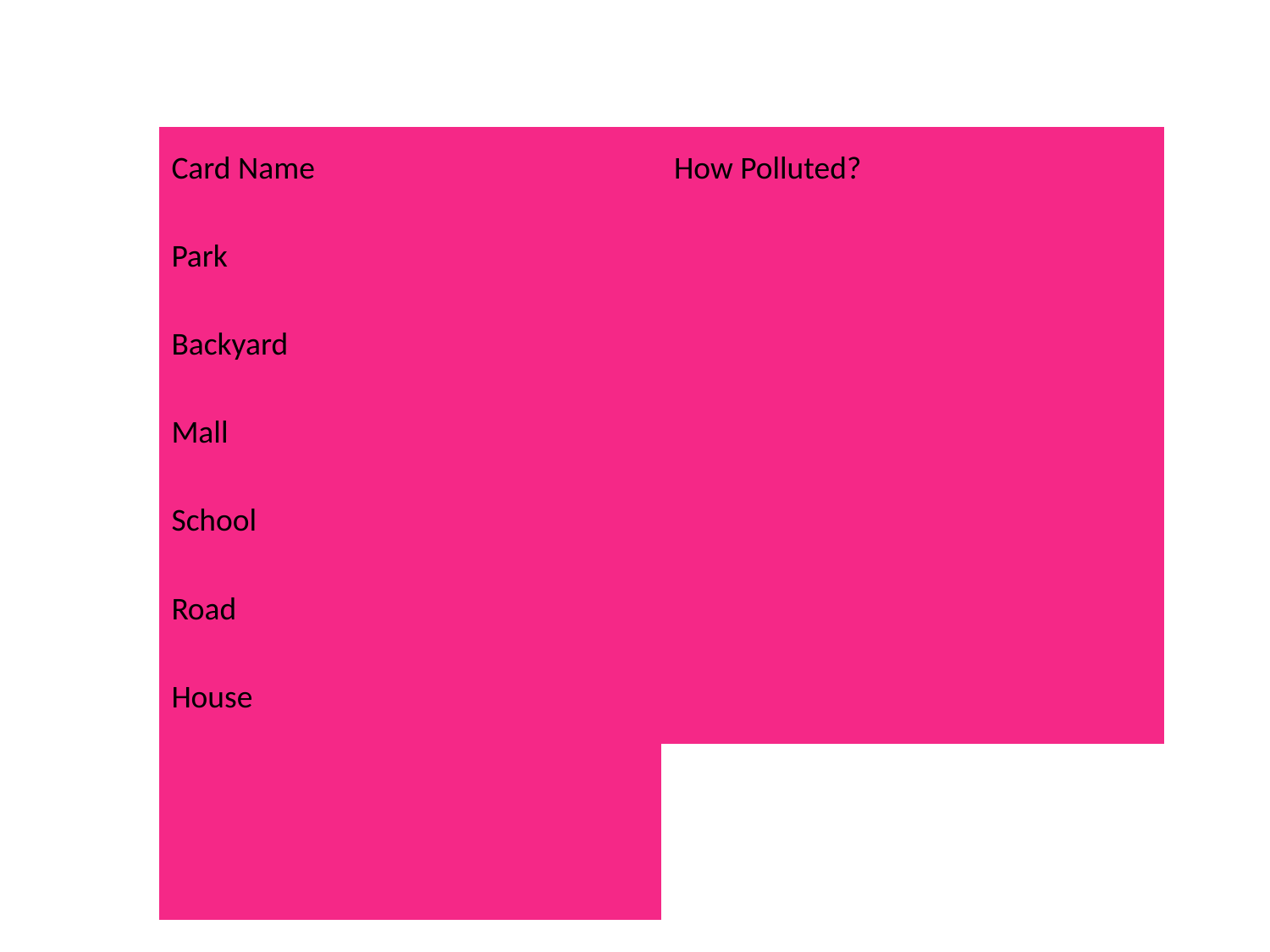

| Card Name | How Polluted? |
| --- | --- |
| Park |  |
| Backyard |  |
| Mall |  |
| School |  |
| Road |  |
| House |  |
|  |  |
|  |  |